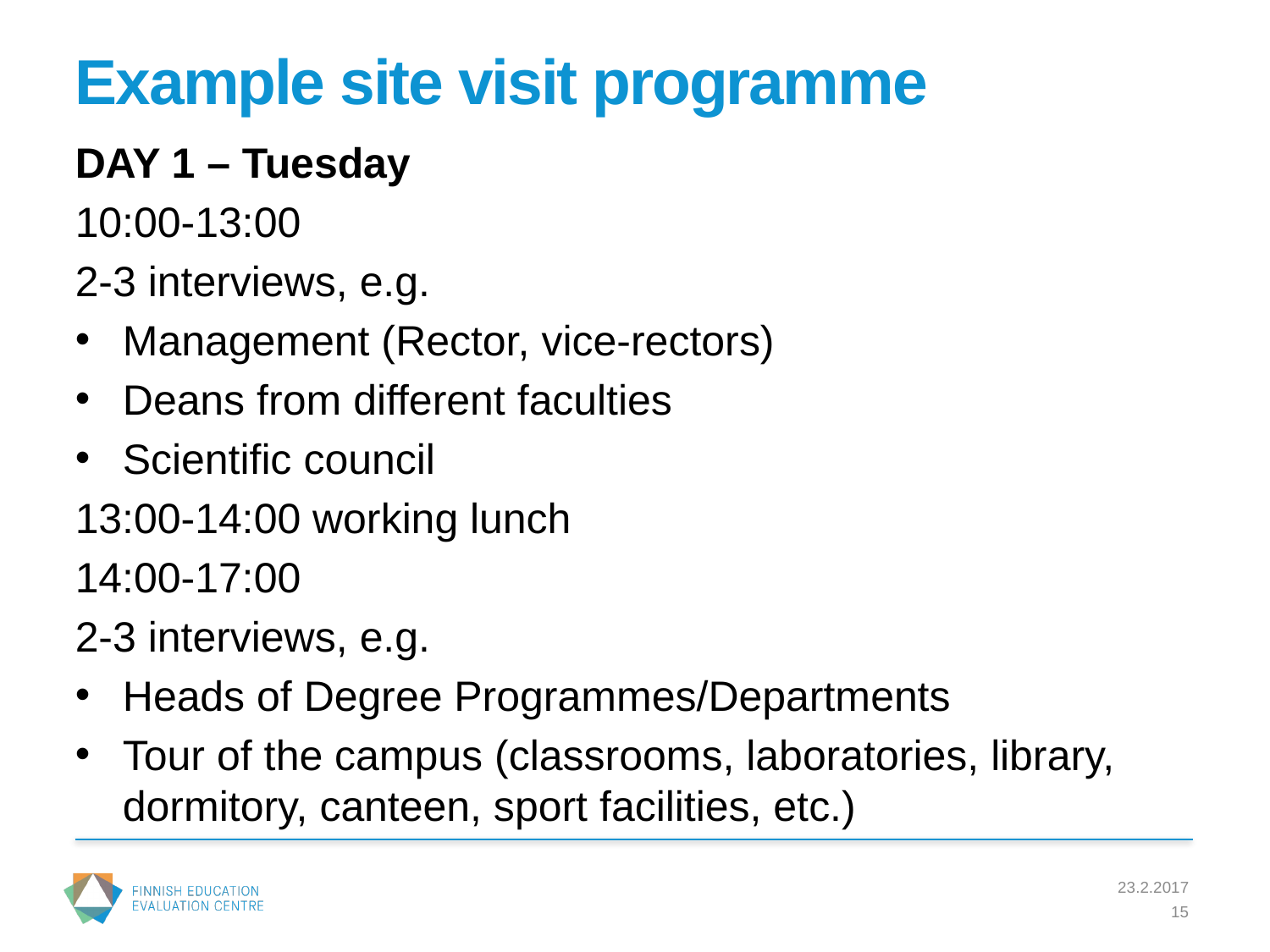

# Example site visit programme
DAY 1 – Tuesday
10:00-13:00
2-3 interviews, e.g.
Management (Rector, vice-rectors)
Deans from different faculties
Scientific council
13:00-14:00 working lunch
14:00-17:00
2-3 interviews, e.g.
Heads of Degree Programmes/Departments
Tour of the campus (classrooms, laboratories, library, dormitory, canteen, sport facilities, etc.)

23.2.2017
15